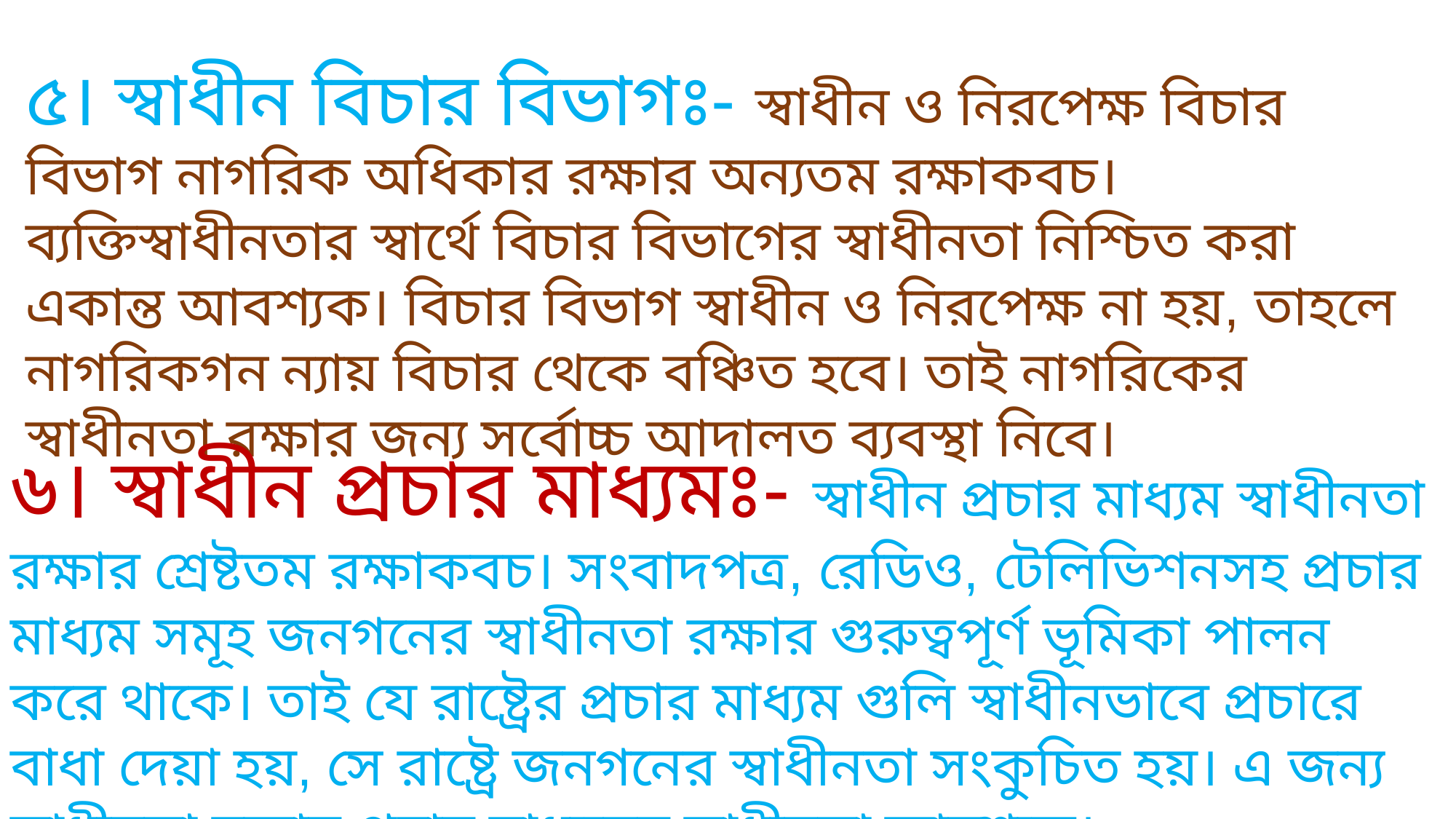

৫। স্বাধীন বিচার বিভাগঃ- স্বাধীন ও নিরপেক্ষ বিচার বিভাগ নাগরিক অধিকার রক্ষার অন্যতম রক্ষাকবচ। ব্যক্তিস্বাধীনতার স্বার্থে বিচার বিভাগের স্বাধীনতা নিশ্চিত করা একান্ত আবশ্যক। বিচার বিভাগ স্বাধীন ও নিরপেক্ষ না হয়, তাহলে নাগরিকগন ন্যায় বিচার থেকে বঞ্চিত হবে। তাই নাগরিকের স্বাধীনতা রক্ষার জন্য সর্বোচ্চ আদালত ব্যবস্থা নিবে।
৬। স্বাধীন প্রচার মাধ্যমঃ- স্বাধীন প্রচার মাধ্যম স্বাধীনতা রক্ষার শ্রেষ্টতম রক্ষাকবচ। সংবাদপত্র, রেডিও, টেলিভিশনসহ প্রচার মাধ্যম সমূহ জনগনের স্বাধীনতা রক্ষার গুরুত্বপূর্ণ ভূমিকা পালন করে থাকে। তাই যে রাষ্ট্রের প্রচার মাধ্যম গুলি স্বাধীনভাবে প্রচারে বাধা দেয়া হয়, সে রাষ্ট্রে জনগনের স্বাধীনতা সংকুচিত হয়। এ জন্য স্বাধীনতা রক্ষার প্রচার মাধ্যমের স্বাধীনতা আবশ্যক।